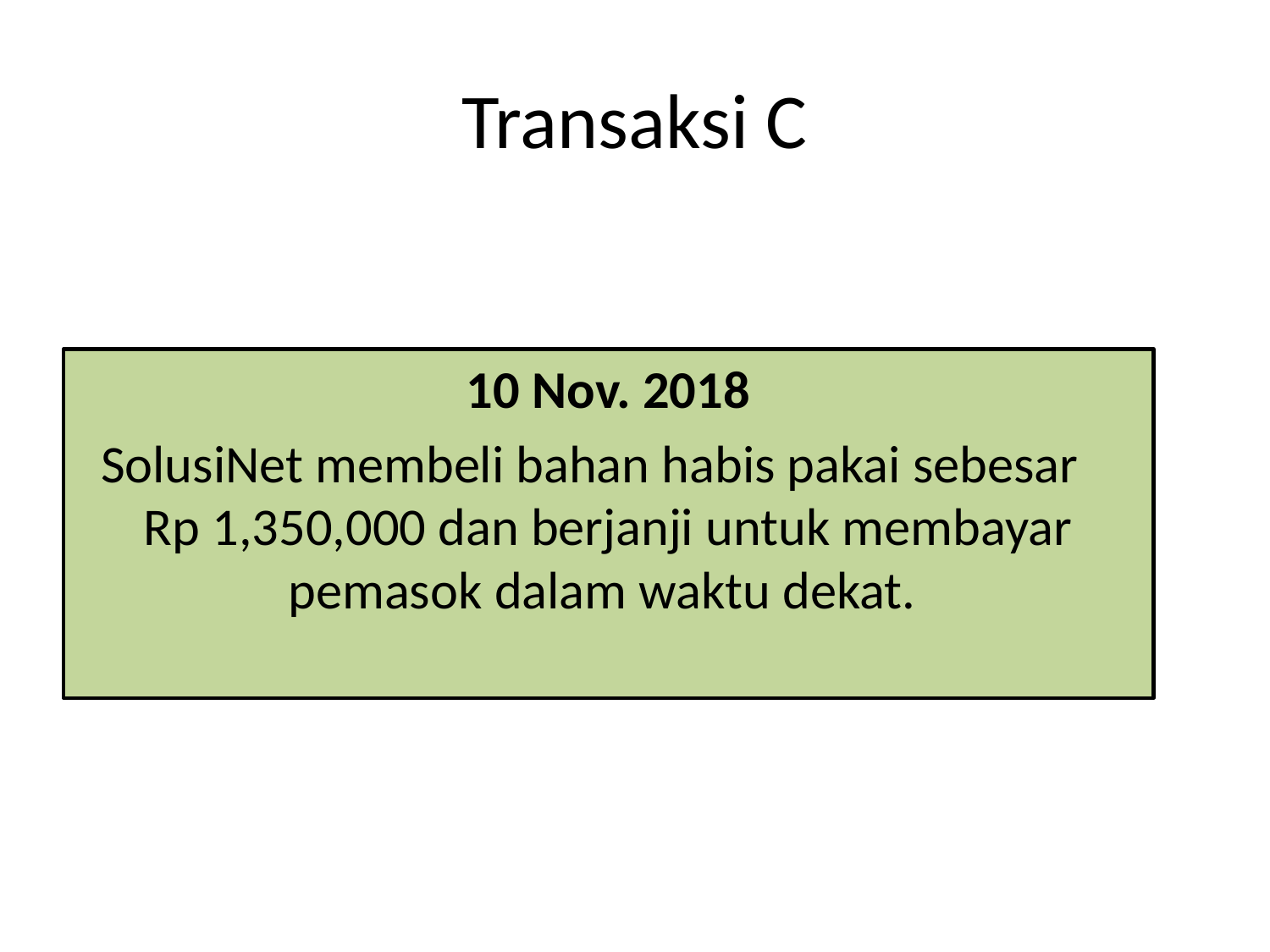

# Transaksi C
10 Nov. 2018
SolusiNet membeli bahan habis pakai sebesar    Rp 1,350,000 dan berjanji untuk membayar pemasok dalam waktu dekat.